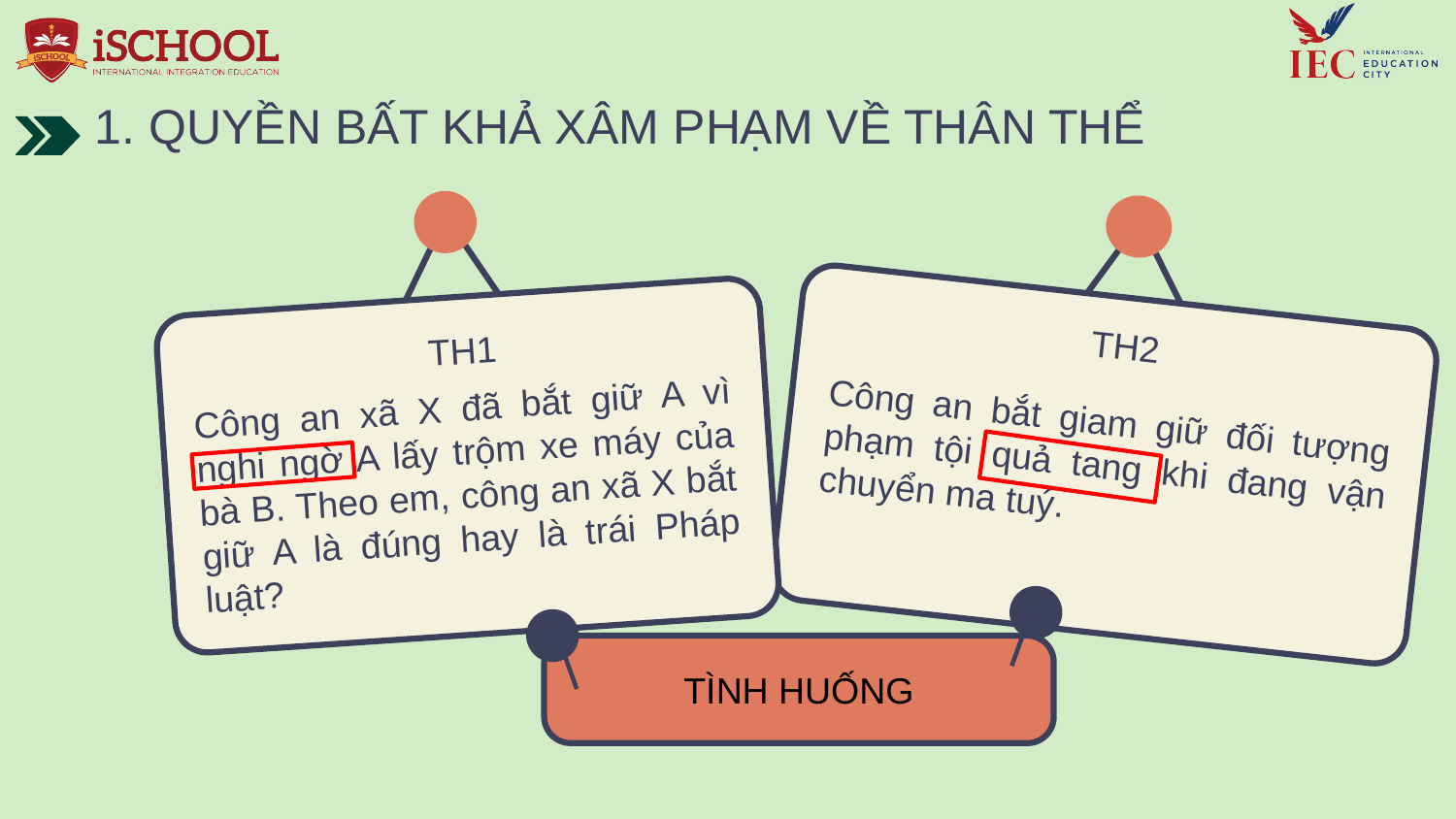

# 1. QUYỀN BẤT KHẢ XÂM PHẠM VỀ THÂN THỂ

TH2
TH1
Công an xã X đã bắt giữ A vì nghi ngờ A lấy trộm xe máy của bà B. Theo em, công an xã X bắt giữ A là đúng hay là trái Pháp luật?
Công an bắt giam giữ đối tượng phạm tội quả tang khi đang vận chuyển ma tuý.

TÌNH HUỐNG